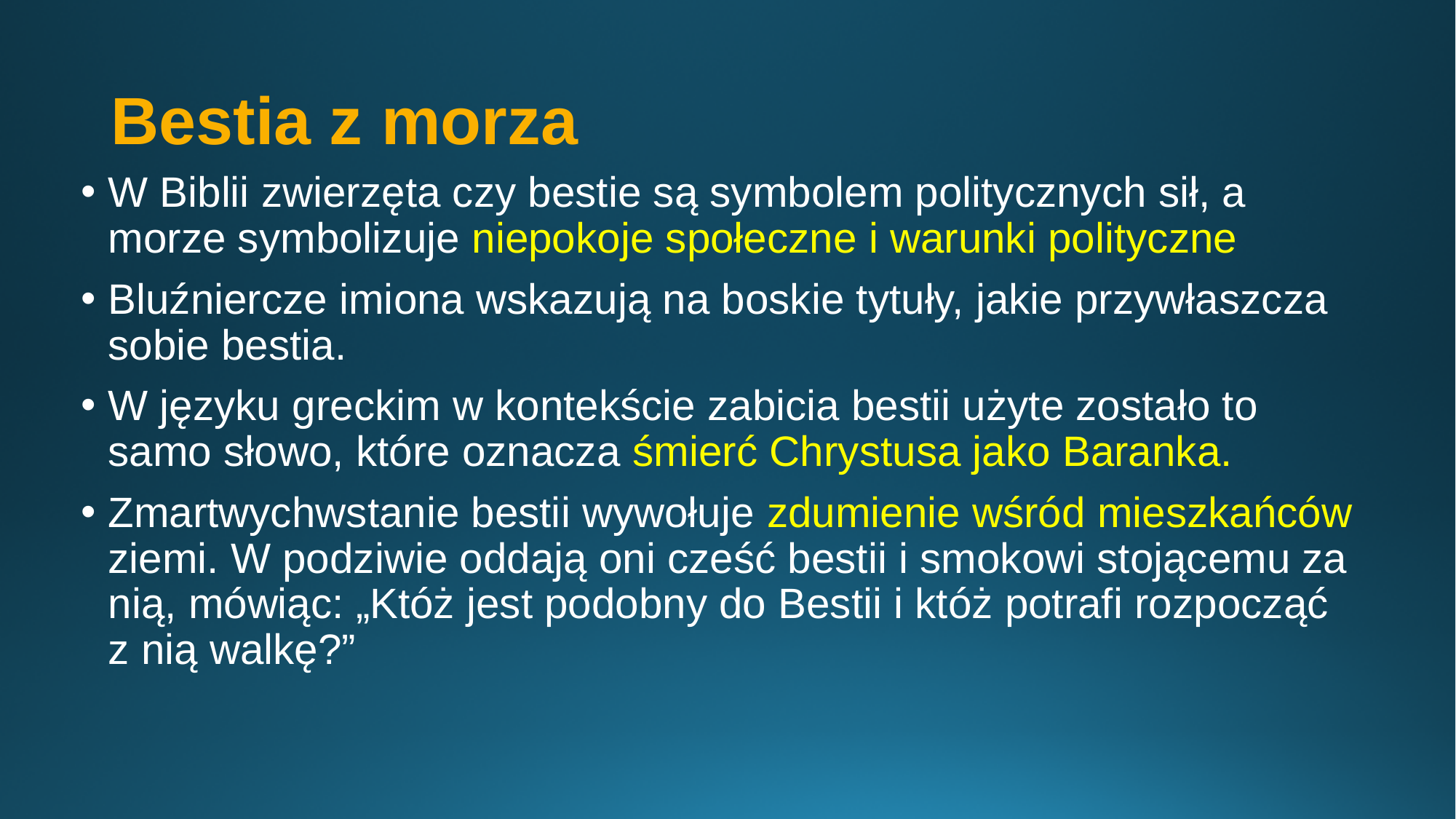

# ­­Bestia z morza
W Biblii zwierzęta czy bestie są symbolem politycznych sił, a morze symbolizuje niepokoje społeczne i warunki polityczne
Bluźniercze imiona wskazują na boskie tytuły, jakie przywłaszcza sobie bestia.
W języku greckim w kontekście zabicia bestii użyte zostało to samo słowo, które oznacza śmierć Chrystusa jako Baranka.
Zmartwychwstanie bestii wywołuje zdumienie wśród mieszkańców ziemi. W podziwie oddają oni cześć bestii i smokowi stojącemu za nią, mówiąc: „Któż jest podobny do Bestii i któż potrafi rozpocząć z nią walkę?”